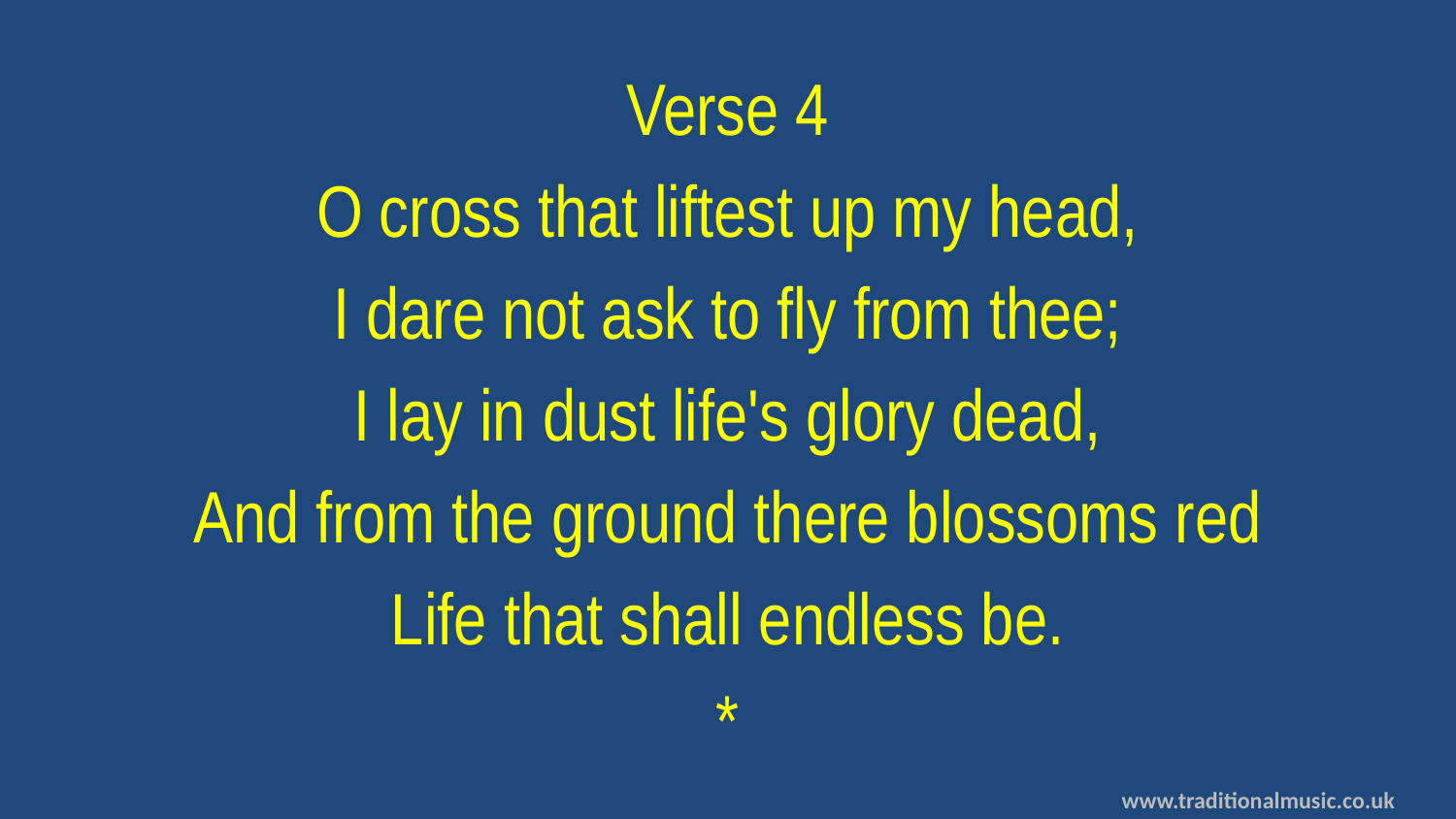

Verse 4
O cross that liftest up my head,
I dare not ask to fly from thee;
I lay in dust life's glory dead,
And from the ground there blossoms red
Life that shall endless be.
*